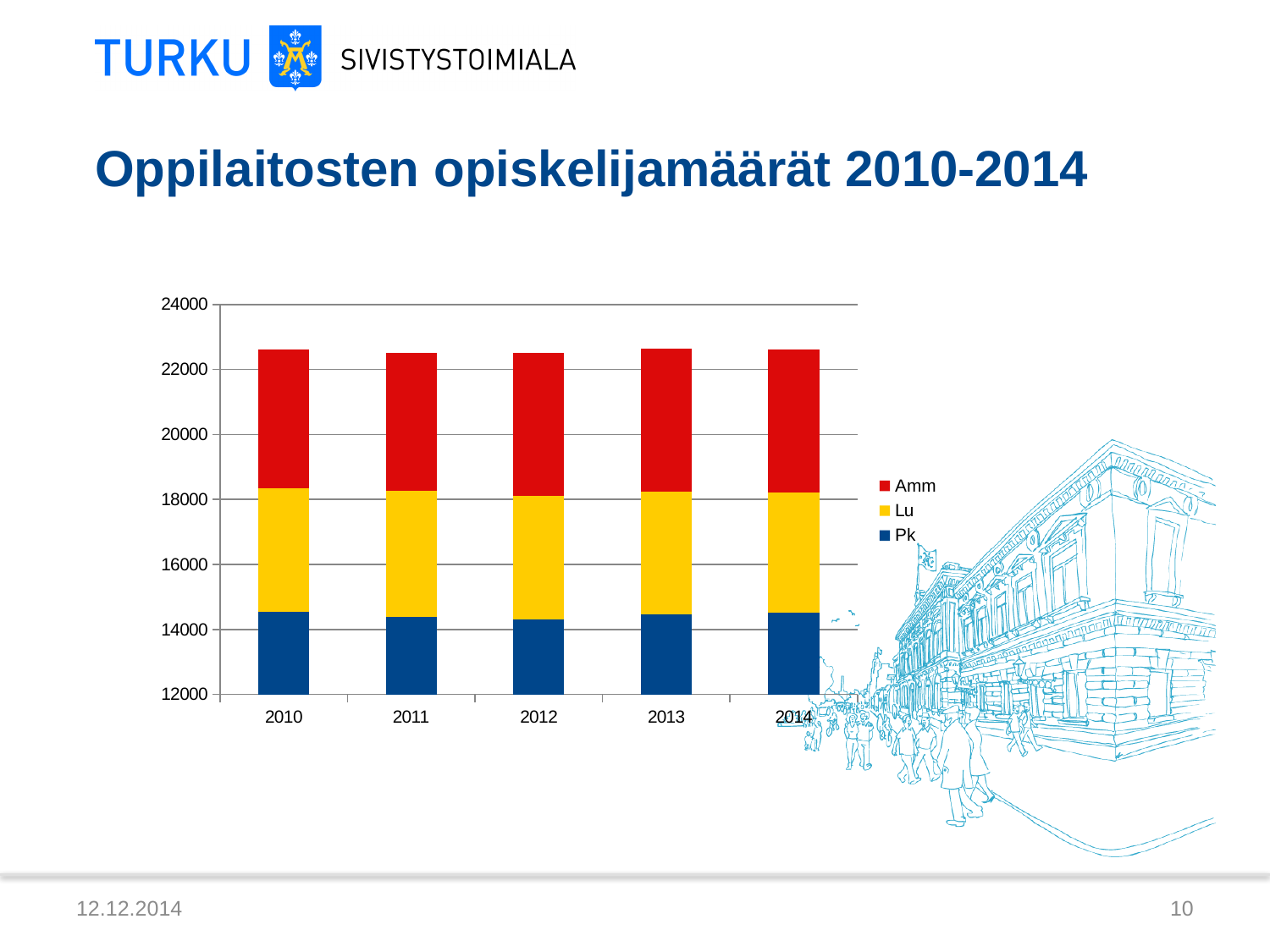

# Oppilaitosten opiskelijamäärät 2010-2014

### Chart

| Category | Pk | Lu | Amm |
|---|---|---|---|
| 2010 | 14548.0 | 3806.0 | 4262.0 |
| 2011 | 14399.0 | 3878.0 | 4246.0 |
| 2012 | 14318.0 | 3789.0 | 4401.0 |
| 2013 | 14457.0 | 3780.0 | 4394.0 |
| 2014 | 14518.0 | 3698.0 | 4409.0 |
12.12.2014
10